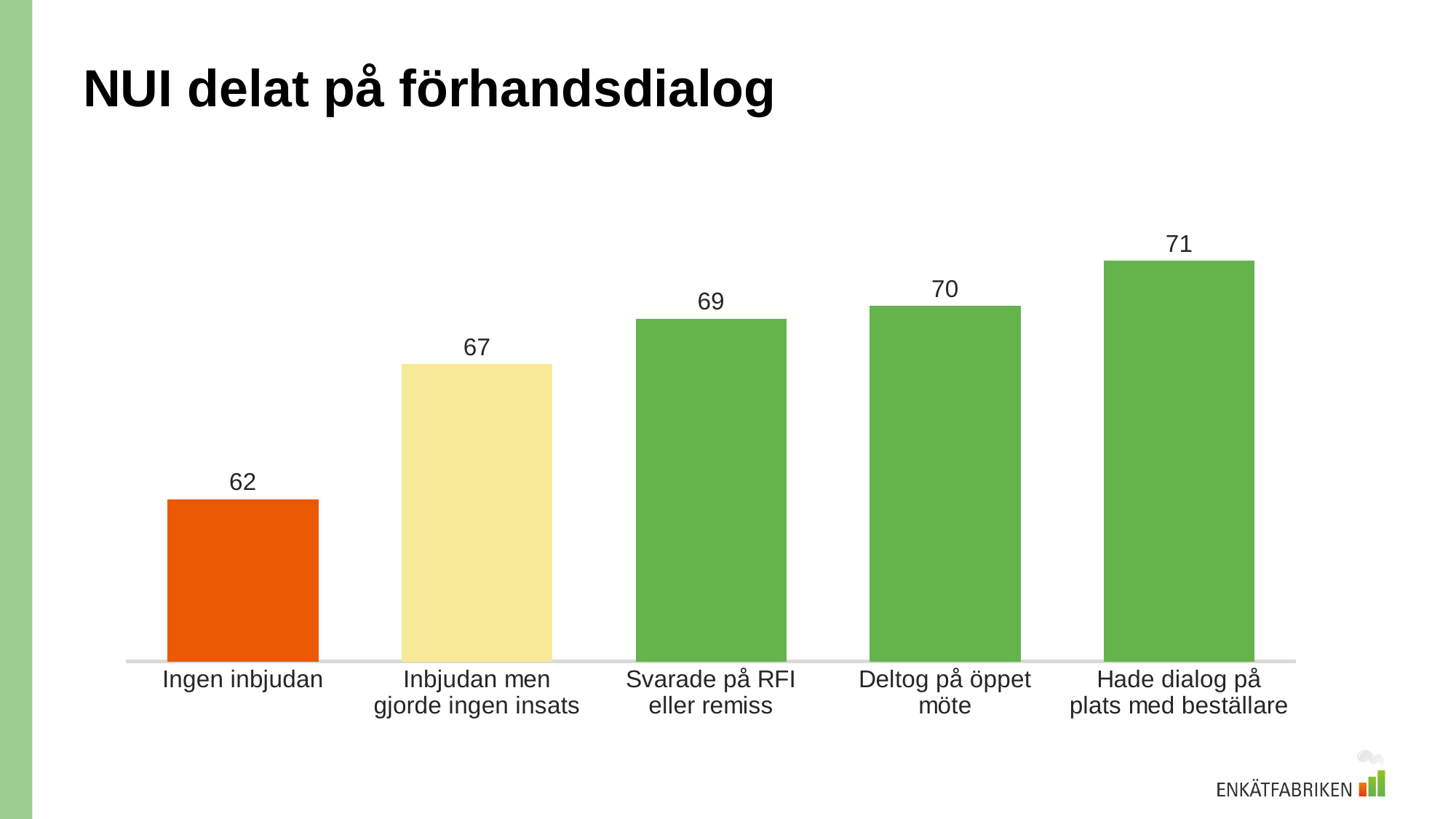

# NUI delat på förhandsdialog

### Chart

| Category |  |
|---|---|
| Ingen inbjudan | 62.17 |
| Inbjudan men gjorde ingen insats | 67.32 |
| Svarade på RFI eller remiss | 69.05 |
| Deltog på öppet möte | 69.54 |
| Hade dialog på plats med beställare | 71.26 |